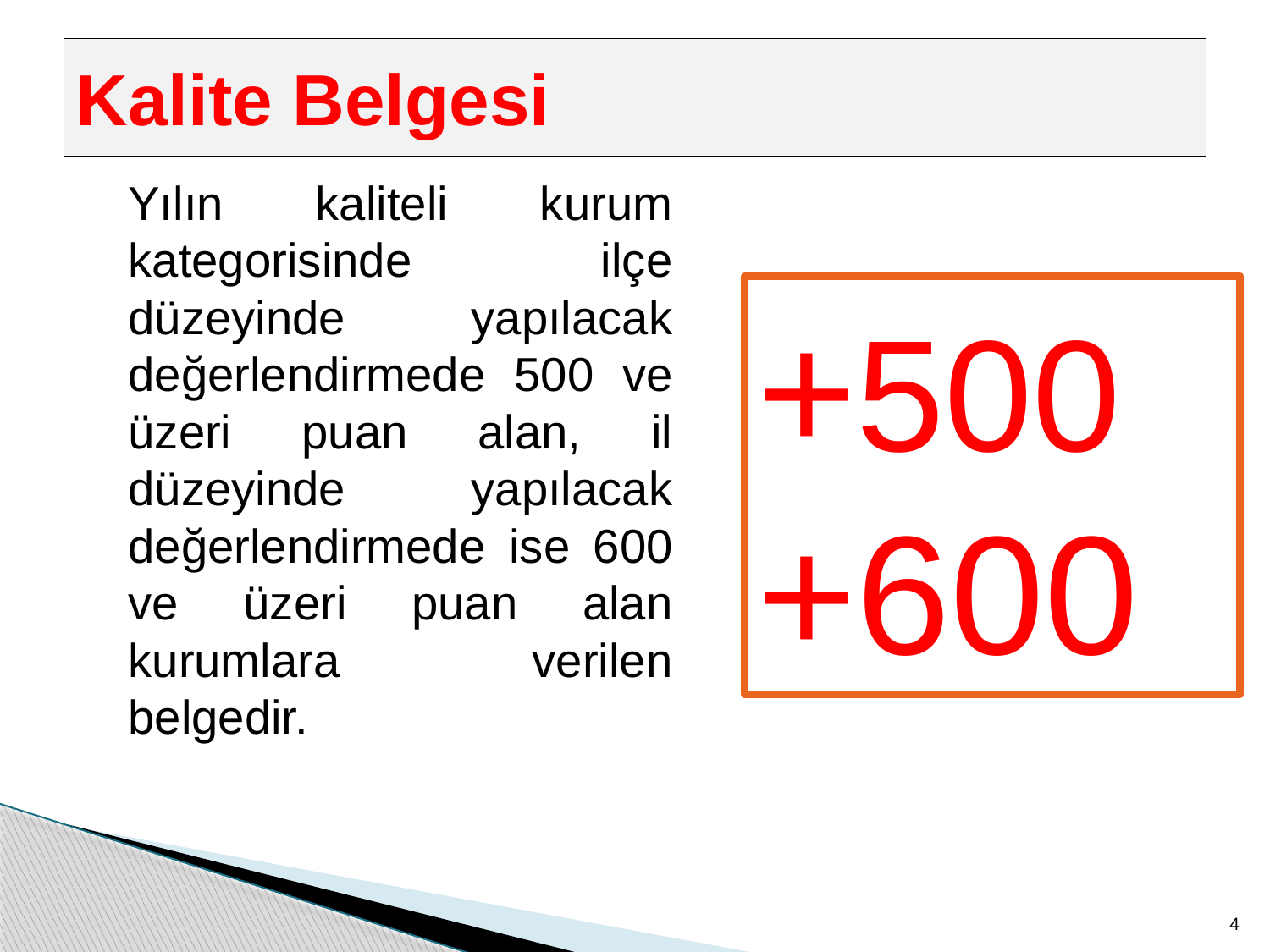

# Kalite Belgesi
	Yılın kaliteli kurum kategorisinde ilçe düzeyinde yapılacak değerlendirmede 500 ve üzeri puan alan, il düzeyinde yapılacak değerlendirmede ise 600 ve üzeri puan alan kurumlara verilen belgedir.

+500
+600
4